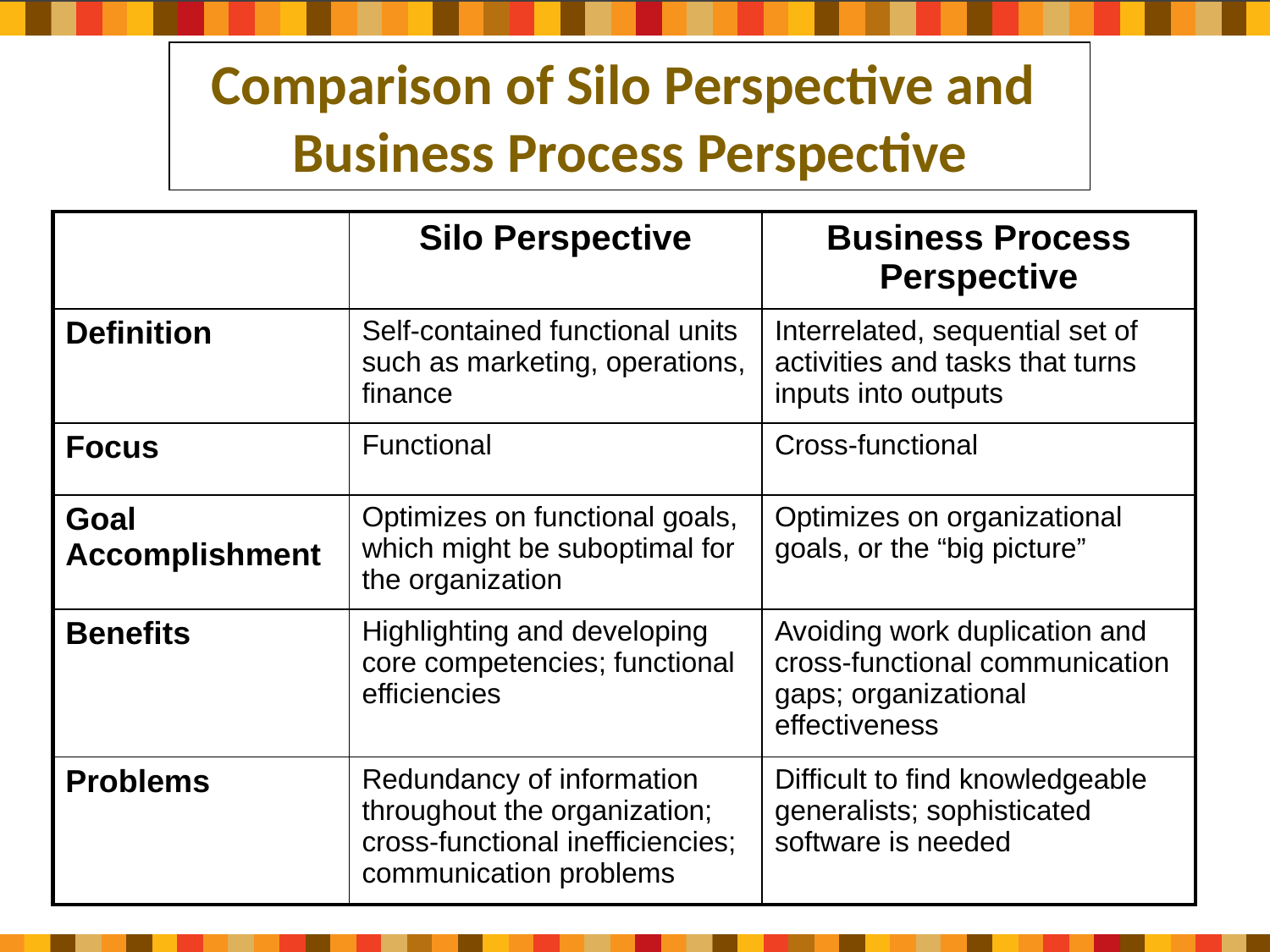

Comparison of Silo Perspective and
Business Process Perspective
|  | Silo Perspective | Business Process Perspective |
| --- | --- | --- |
| Definition | Self-contained functional units such as marketing, operations, finance | Interrelated, sequential set of activities and tasks that turns inputs into outputs |
| Focus | Functional | Cross-functional |
| Goal Accomplishment | Optimizes on functional goals, which might be suboptimal for the organization | Optimizes on organizational goals, or the “big picture” |
| Benefits | Highlighting and developing core competencies; functional efficiencies | Avoiding work duplication and cross-functional communication gaps; organizational effectiveness |
| Problems | Redundancy of information throughout the organization; cross-functional inefficiencies; communication problems | Difficult to find knowledgeable generalists; sophisticated software is needed |